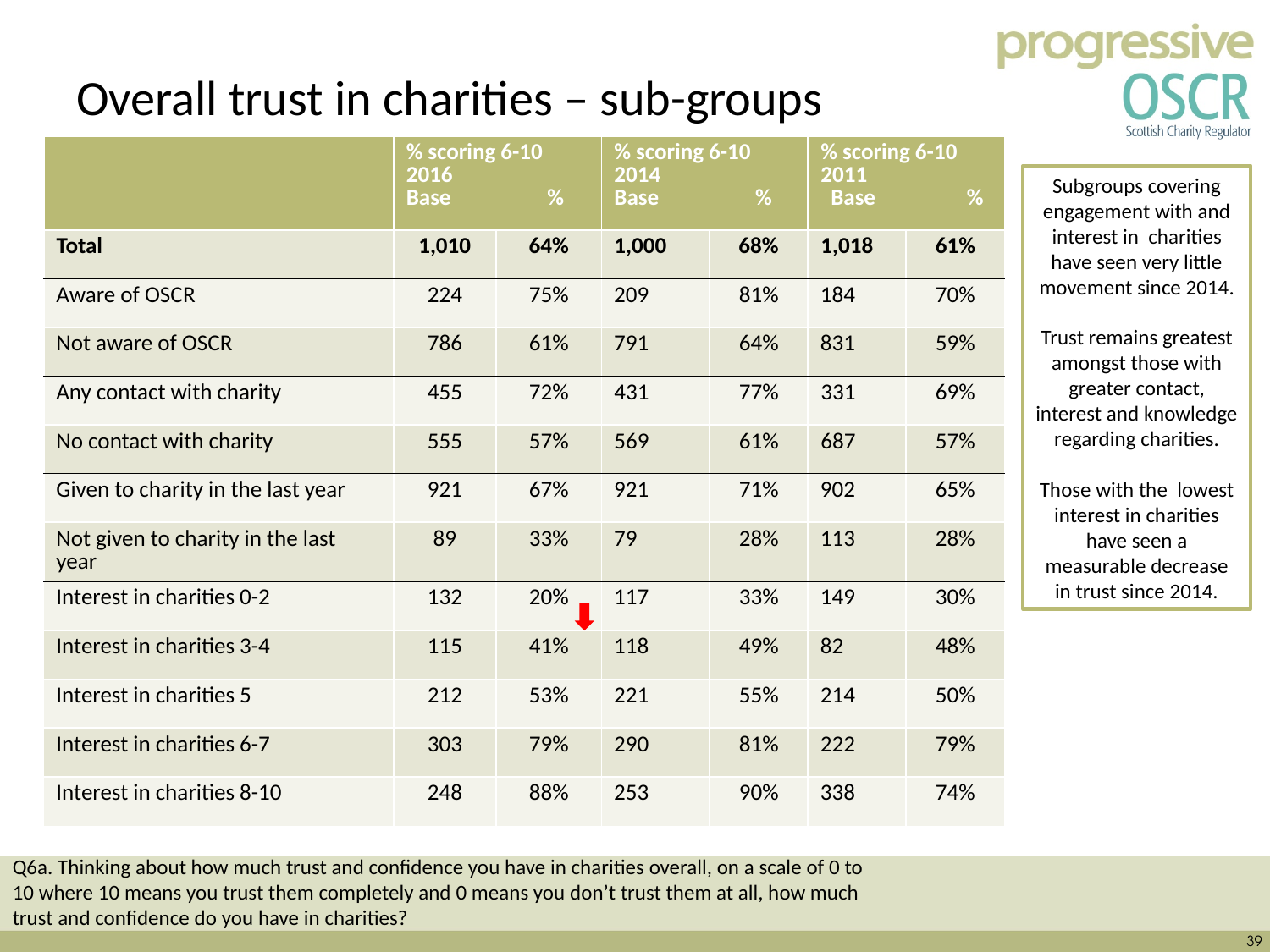

# Overall trust in charities – sub-groups
|  | % scoring 6-10 2016 Base % |  | % scoring 6-10 2014 Base % |  | % scoring 6-10 2011 Base % |  |
| --- | --- | --- | --- | --- | --- | --- |
| Total | 1,010 | 64% | 1,000 | 68% | 1,018 | 61% |
| Aware of OSCR | 224 | 75% | 209 | 81% | 184 | 70% |
| Not aware of OSCR | 786 | 61% | 791 | 64% | 831 | 59% |
| Any contact with charity | 455 | 72% | 431 | 77% | 331 | 69% |
| No contact with charity | 555 | 57% | 569 | 61% | 687 | 57% |
| Given to charity in the last year | 921 | 67% | 921 | 71% | 902 | 65% |
| Not given to charity in the last year | 89 | 33% | 79 | 28% | 113 | 28% |
| Interest in charities 0-2 | 132 | 20% | 117 | 33% | 149 | 30% |
| Interest in charities 3-4 | 115 | 41% | 118 | 49% | 82 | 48% |
| Interest in charities 5 | 212 | 53% | 221 | 55% | 214 | 50% |
| Interest in charities 6-7 | 303 | 79% | 290 | 81% | 222 | 79% |
| Interest in charities 8-10 | 248 | 88% | 253 | 90% | 338 | 74% |
Subgroups covering engagement with and interest in  charities have seen very little movement since 2014.

Trust remains greatest amongst those with greater contact, interest and knowledge regarding charities.

Those with the  lowest interest in charities have seen a measurable decrease in trust since 2014.

Q6a. Thinking about how much trust and confidence you have in charities overall, on a scale of 0 to 10 where 10 means you trust them completely and 0 means you don’t trust them at all, how much trust and confidence do you have in charities?

39